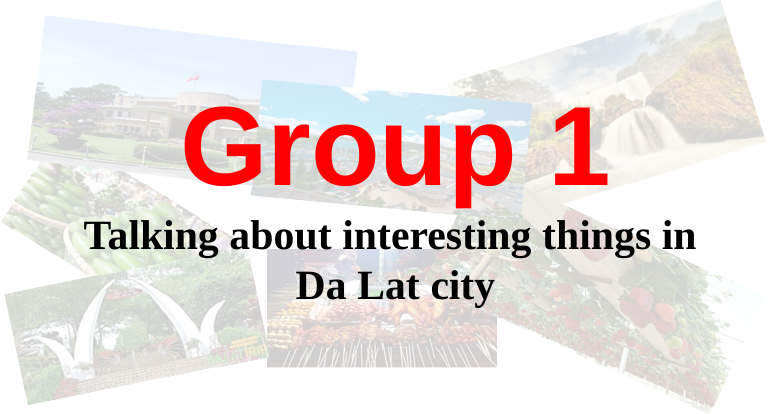

Group 1
Talking about interesting things in
Da Lat city